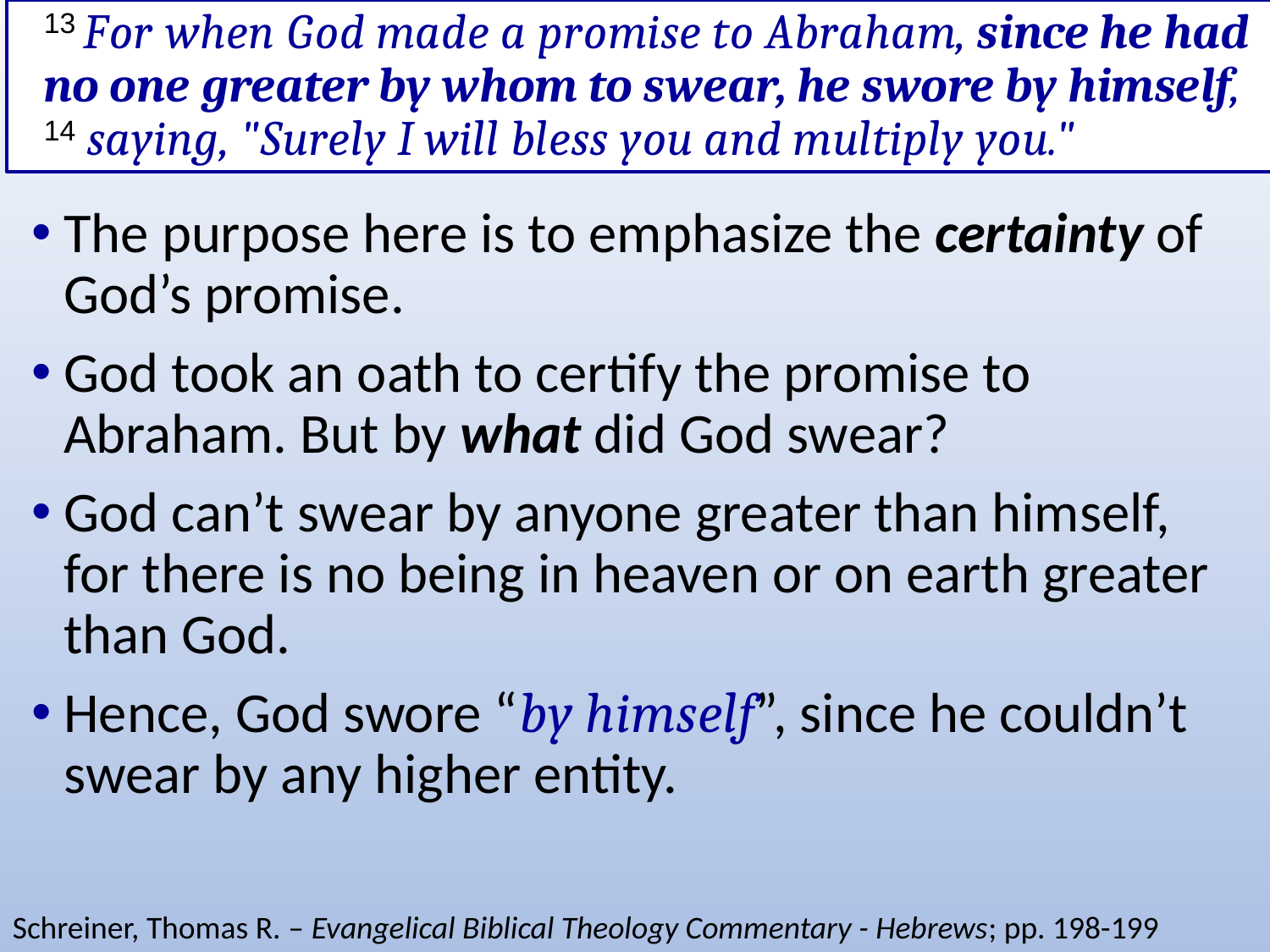

# 13 For when God made a promise to Abraham, since he had no one greater by whom to swear, he swore by himself, 14 saying, "Surely I will bless you and multiply you."
The purpose here is to emphasize the certainty of God’s promise.
God took an oath to certify the promise to Abraham. But by what did God swear?
God can’t swear by anyone greater than himself, for there is no being in heaven or on earth greater than God.
Hence, God swore “by himself”, since he couldn’t swear by any higher entity.
Schreiner, Thomas R. – Evangelical Biblical Theology Commentary - Hebrews; pp. 198-199